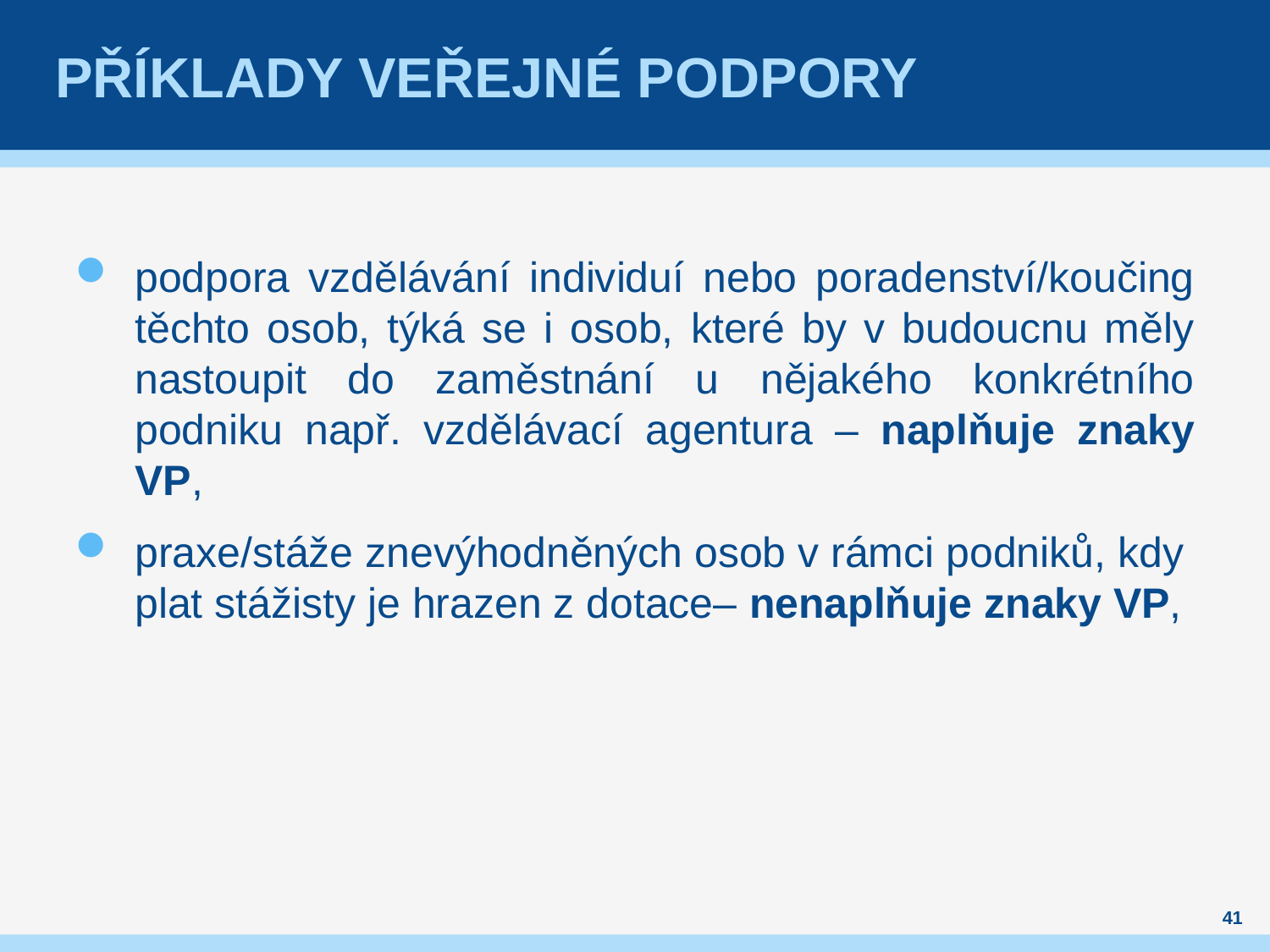

# Příklady Veřejné podpory
podpora vzdělávání individuí nebo poradenství/koučing těchto osob, týká se i osob, které by v budoucnu měly nastoupit do zaměstnání u nějakého konkrétního podniku např. vzdělávací agentura – naplňuje znaky VP,
praxe/stáže znevýhodněných osob v rámci podniků, kdy plat stážisty je hrazen z dotace– nenaplňuje znaky VP,

41